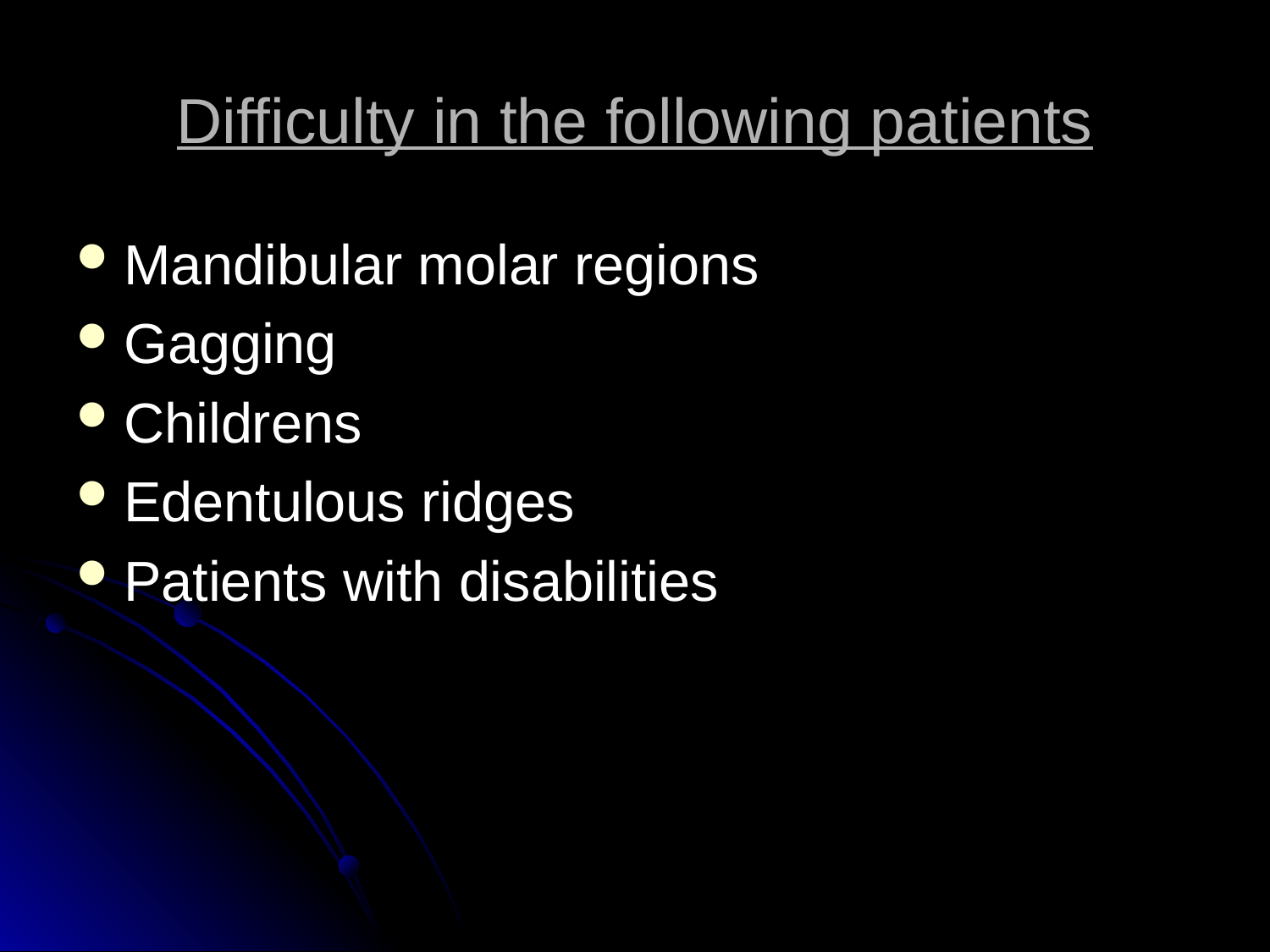

# Difficulty in the following patients
Mandibular molar regions
Gagging
Childrens
Edentulous ridges
Patients with disabilities